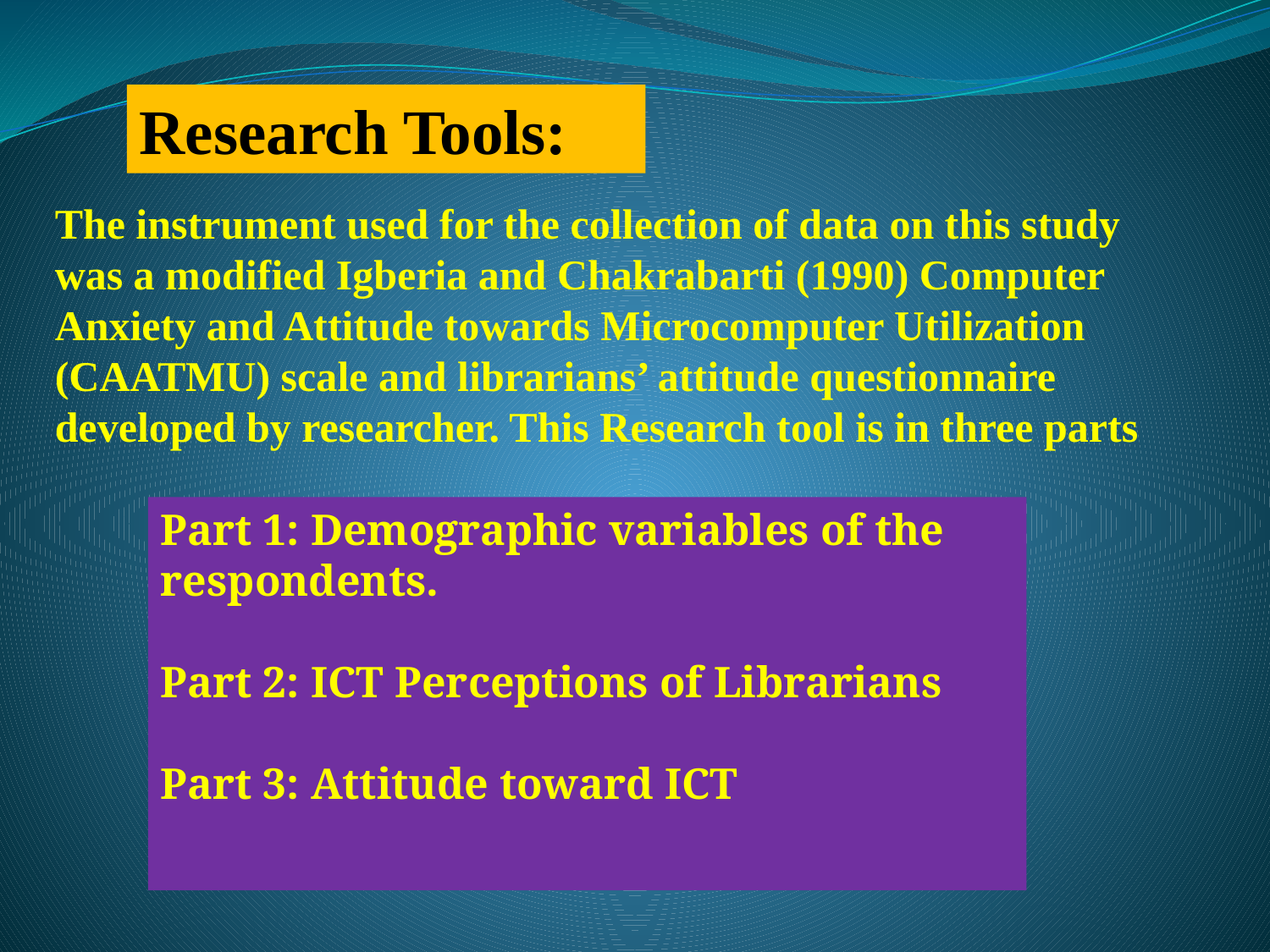

Research Tools:
The instrument used for the collection of data on this study was a modified Igberia and Chakrabarti (1990) Computer Anxiety and Attitude towards Microcomputer Utilization (CAATMU) scale and librarians’ attitude questionnaire developed by researcher. This Research tool is in three parts
Part 1: Demographic variables of the respondents.

Part 2: ICT Perceptions of Librarians

Part 3: Attitude toward ICT